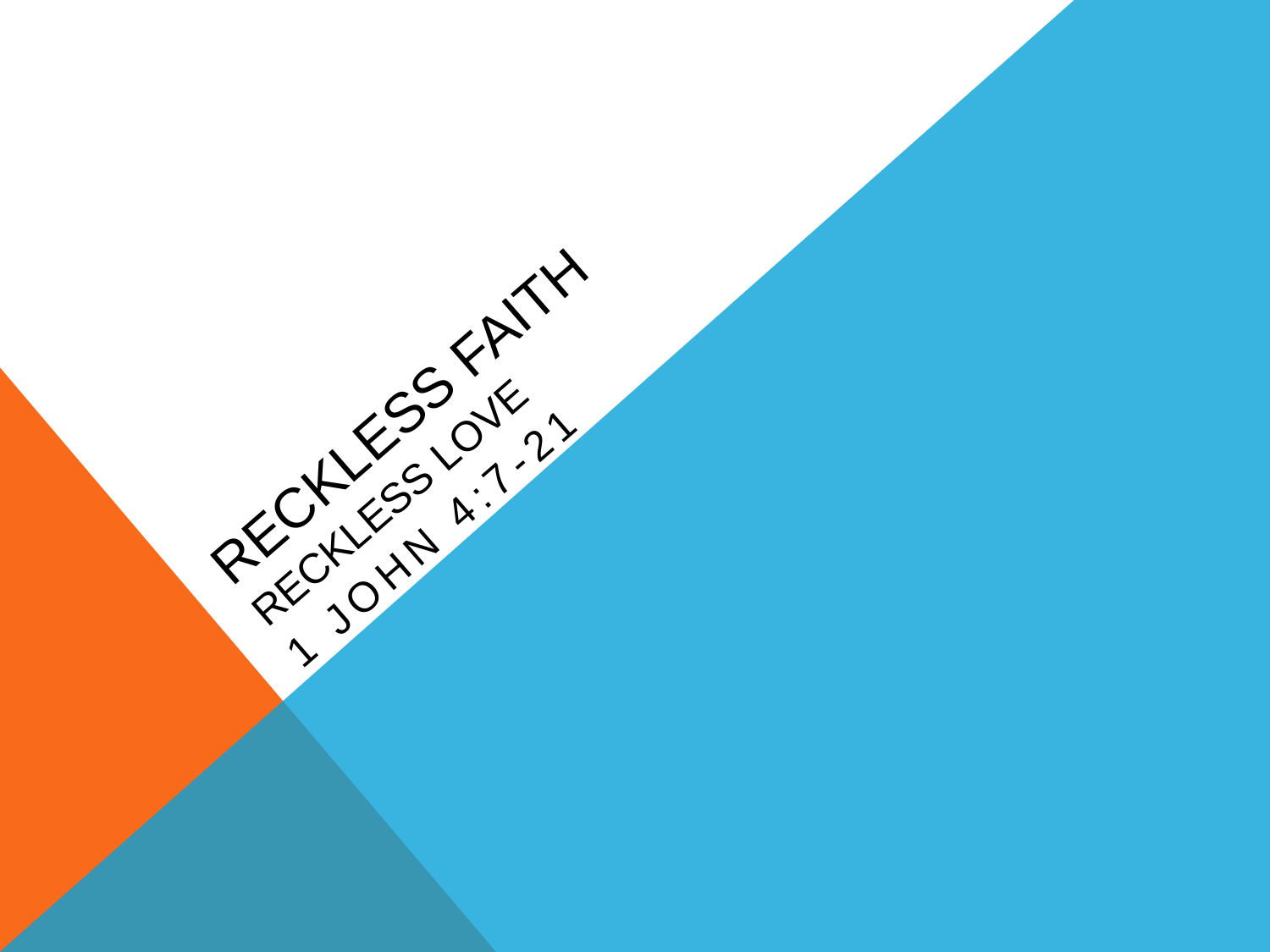

# Reckless Faith Reckless Love
1 John 4:7-21